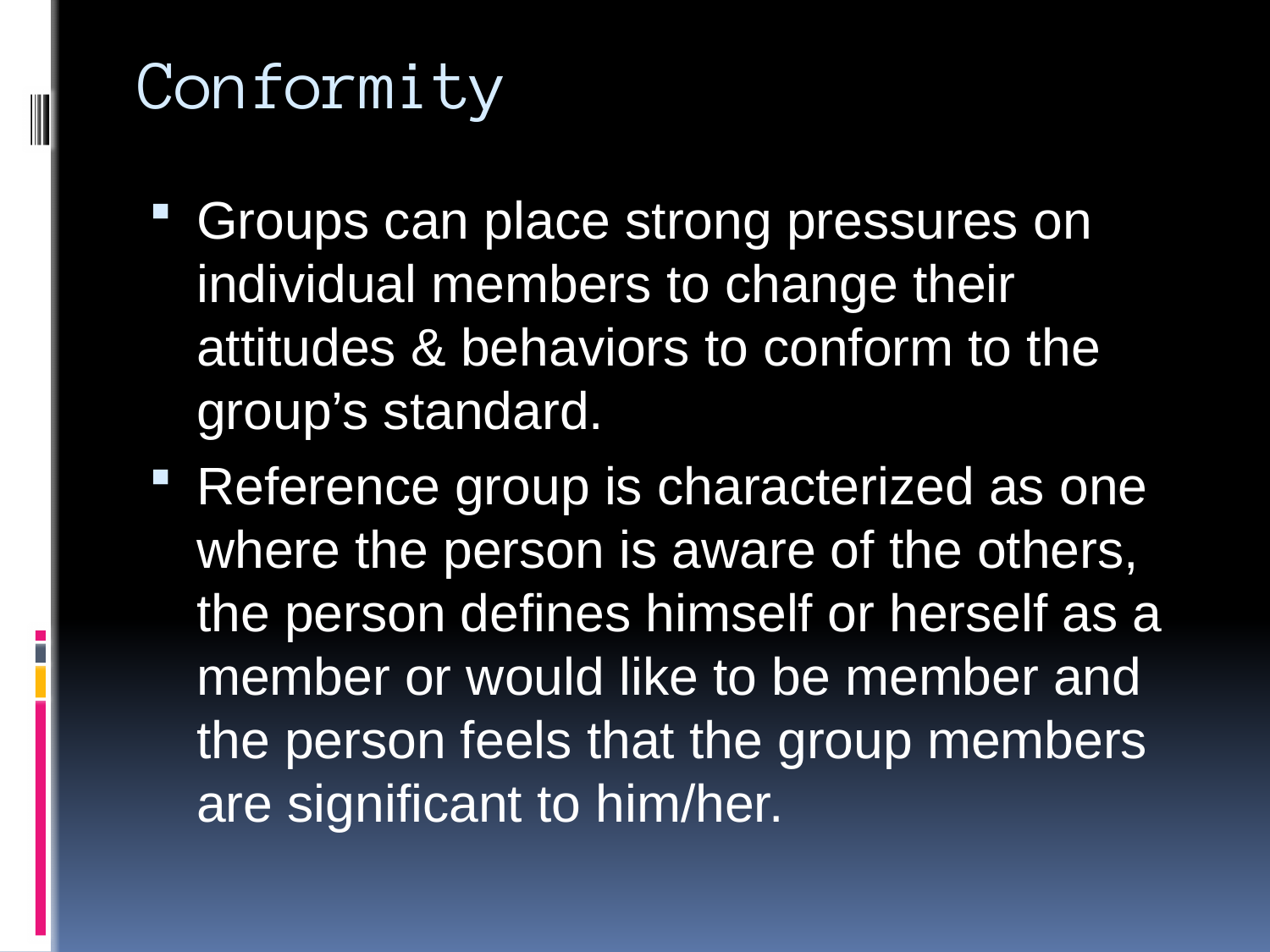

# Conformity
Groups can place strong pressures on individual members to change their attitudes & behaviors to conform to the group’s standard.
Reference group is characterized as one where the person is aware of the others, the person defines himself or herself as a member or would like to be member and the person feels that the group members are significant to him/her.